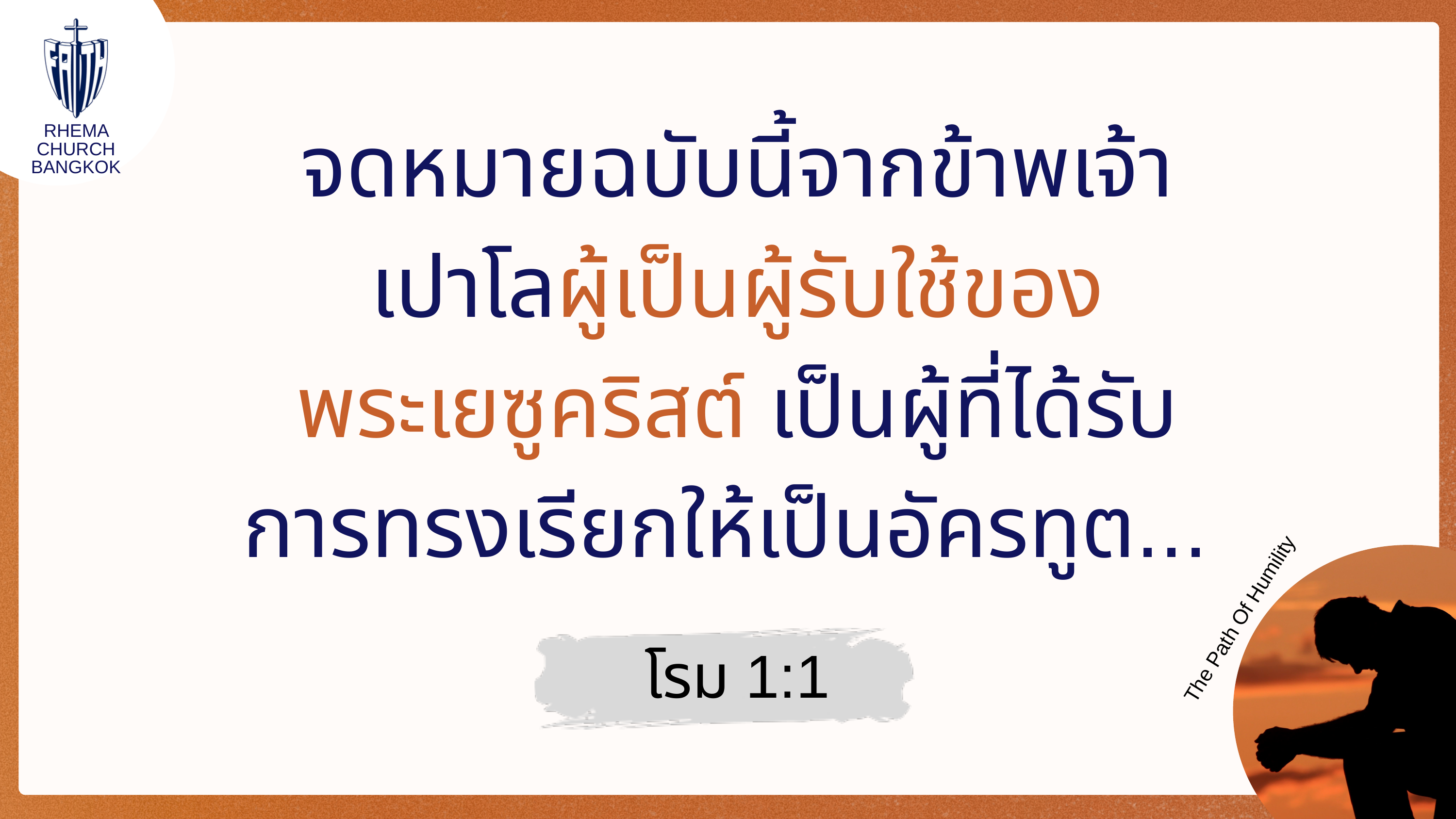

RHEMA CHURCH
BANGKOK

จดหมายฉบับนี้จากข้าพเจ้า
เปาโลผู้เป็นผู้รับใช้ของ
พระเยซูคริสต์ เป็นผู้ที่ได้รับ
การทรงเรียกให้เป็นอัครทูต...

The Path Of Humility
โรม 1:1